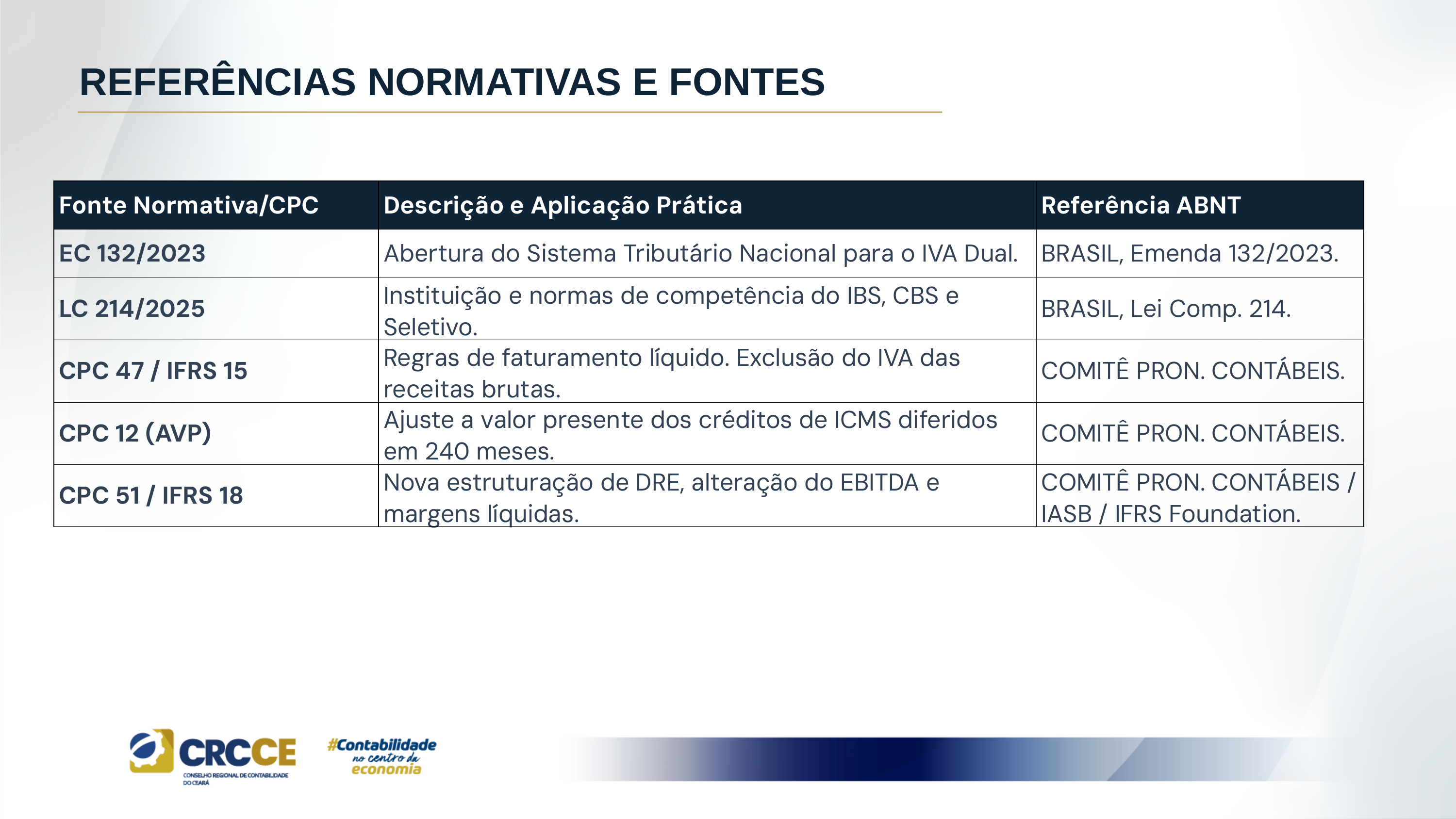

REFERÊNCIAS NORMATIVAS E FONTES

| Fonte Normativa/CPC | Descrição e Aplicação Prática | Referência ABNT |
| --- | --- | --- |
| EC 132/2023 | Abertura do Sistema Tributário Nacional para o IVA Dual. | BRASIL, Emenda 132/2023. |
| LC 214/2025 | Instituição e normas de competência do IBS, CBS e Seletivo. | BRASIL, Lei Comp. 214. |
| CPC 47 / IFRS 15 | Regras de faturamento líquido. Exclusão do IVA das receitas brutas. | COMITÊ PRON. CONTÁBEIS. |
| CPC 12 (AVP) | Ajuste a valor presente dos créditos de ICMS diferidos em 240 meses. | COMITÊ PRON. CONTÁBEIS. |
| CPC 51 / IFRS 18 | Nova estruturação de DRE, alteração do EBITDA e margens líquidas. | COMITÊ PRON. CONTÁBEIS / IASB / IFRS Foundation. |